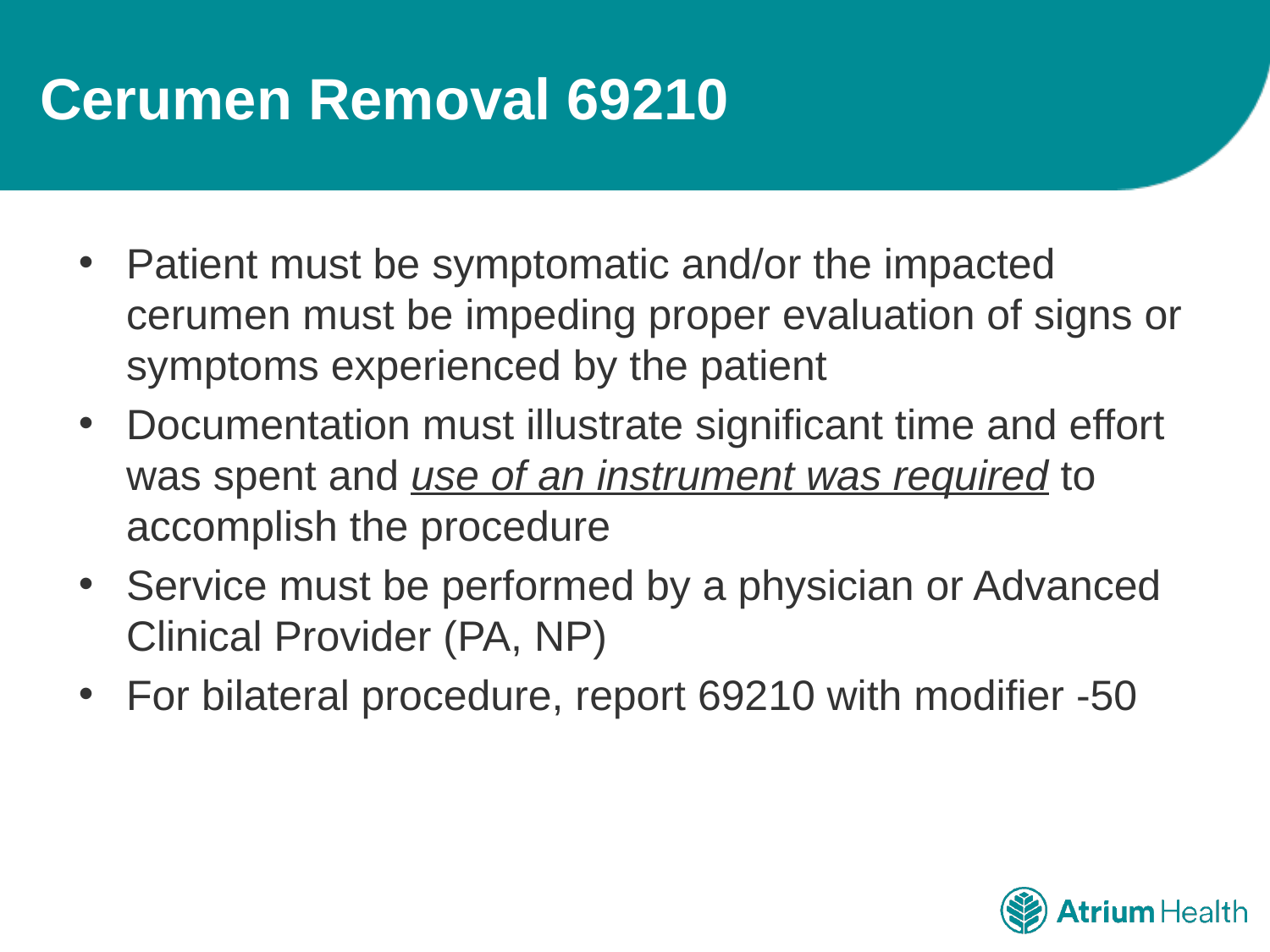

# Cerumen Removal 69210
Patient must be symptomatic and/or the impacted cerumen must be impeding proper evaluation of signs or symptoms experienced by the patient
Documentation must illustrate significant time and effort was spent and use of an instrument was required to accomplish the procedure
Service must be performed by a physician or Advanced Clinical Provider (PA, NP)
For bilateral procedure, report 69210 with modifier -50